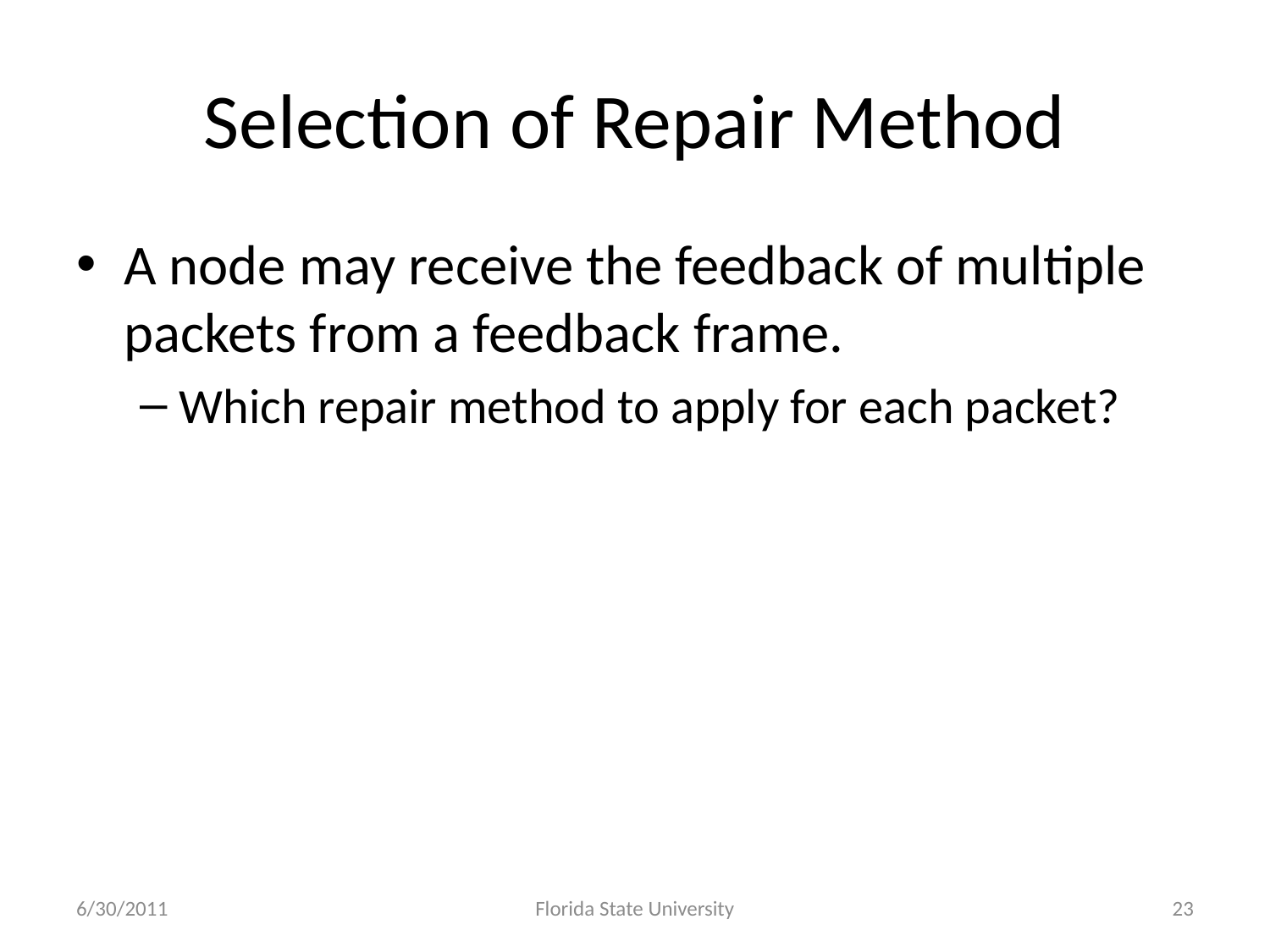

# Selection of Repair Method
A node may receive the feedback of multiple packets from a feedback frame.
Which repair method to apply for each packet?
6/30/2011
Florida State University
23